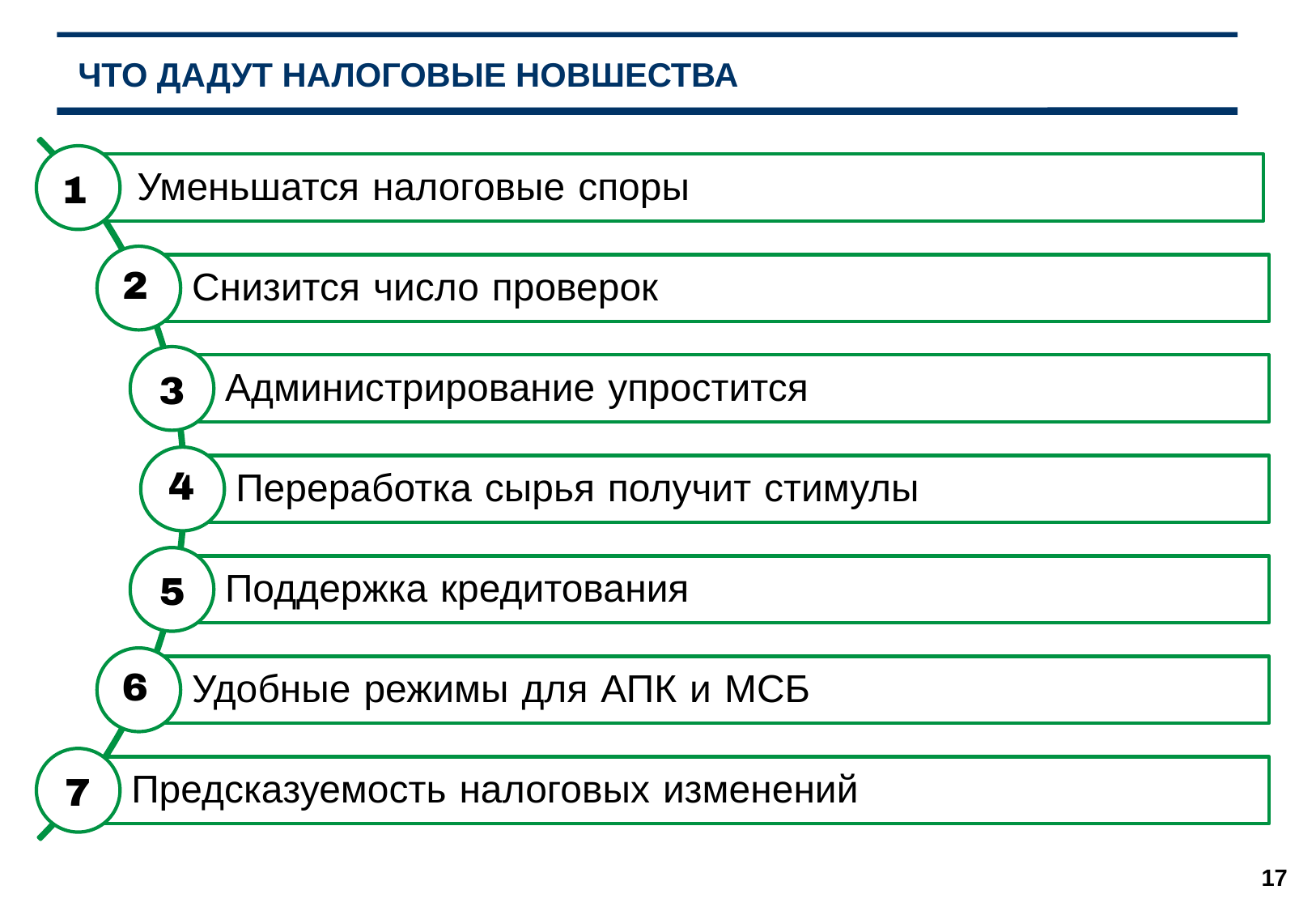

# ЧТО ДАДУТ НАЛОГОВЫЕ НОВШЕСТВА
Уменьшатся налоговые споры
Снизится число проверок
Администрирование упростится
Переработка сырья получит стимулы
Поддержка кредитования
Удобные режимы для АПК и МСБ
Предсказуемость налоговых изменений
1
2
3
4
5
6
7